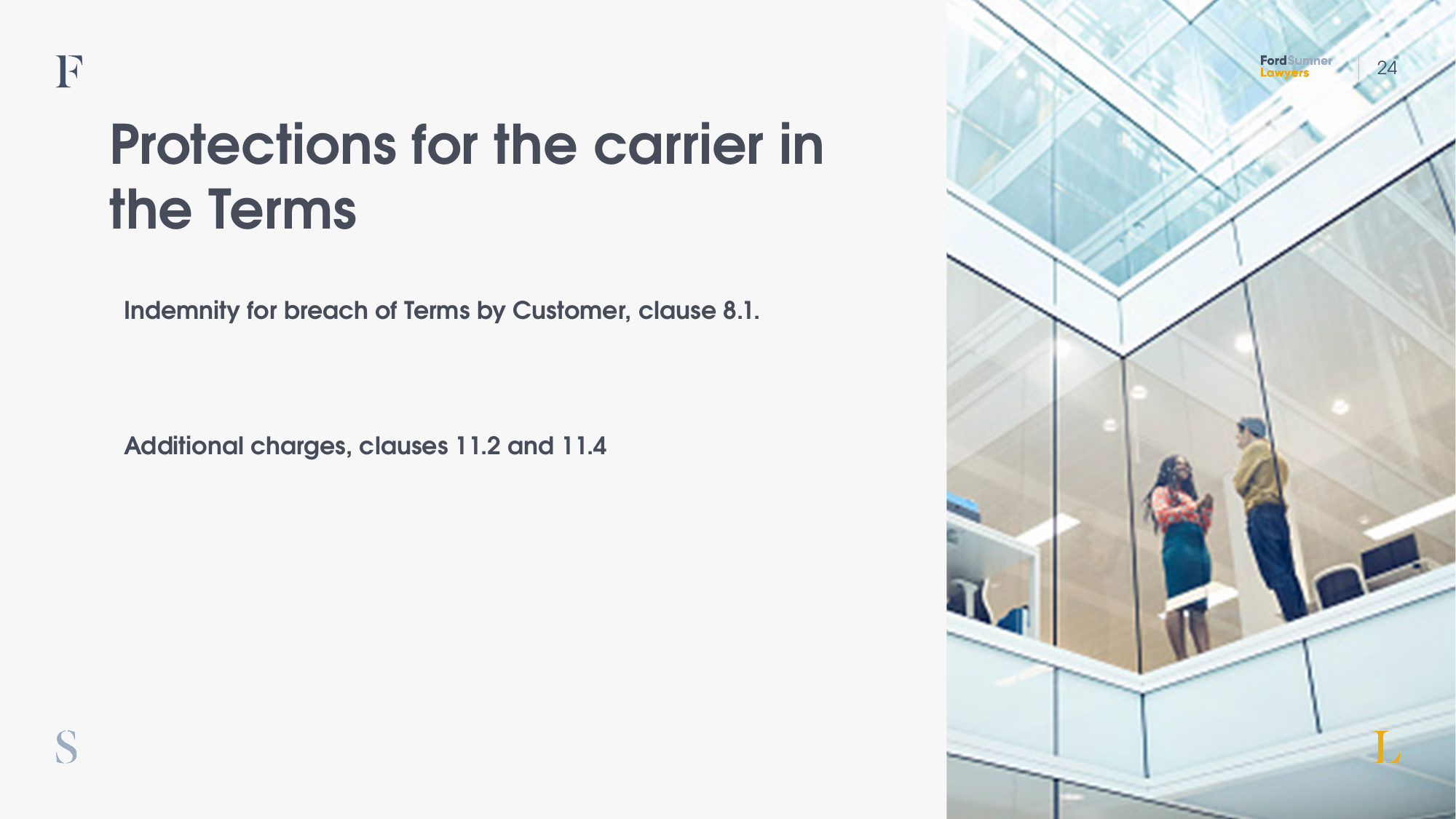

24
# Protections for the carrier in the Terms
Indemnity for breach of Terms by Customer, clause 8.1.

Additional charges, clauses 11.2 and 11.4